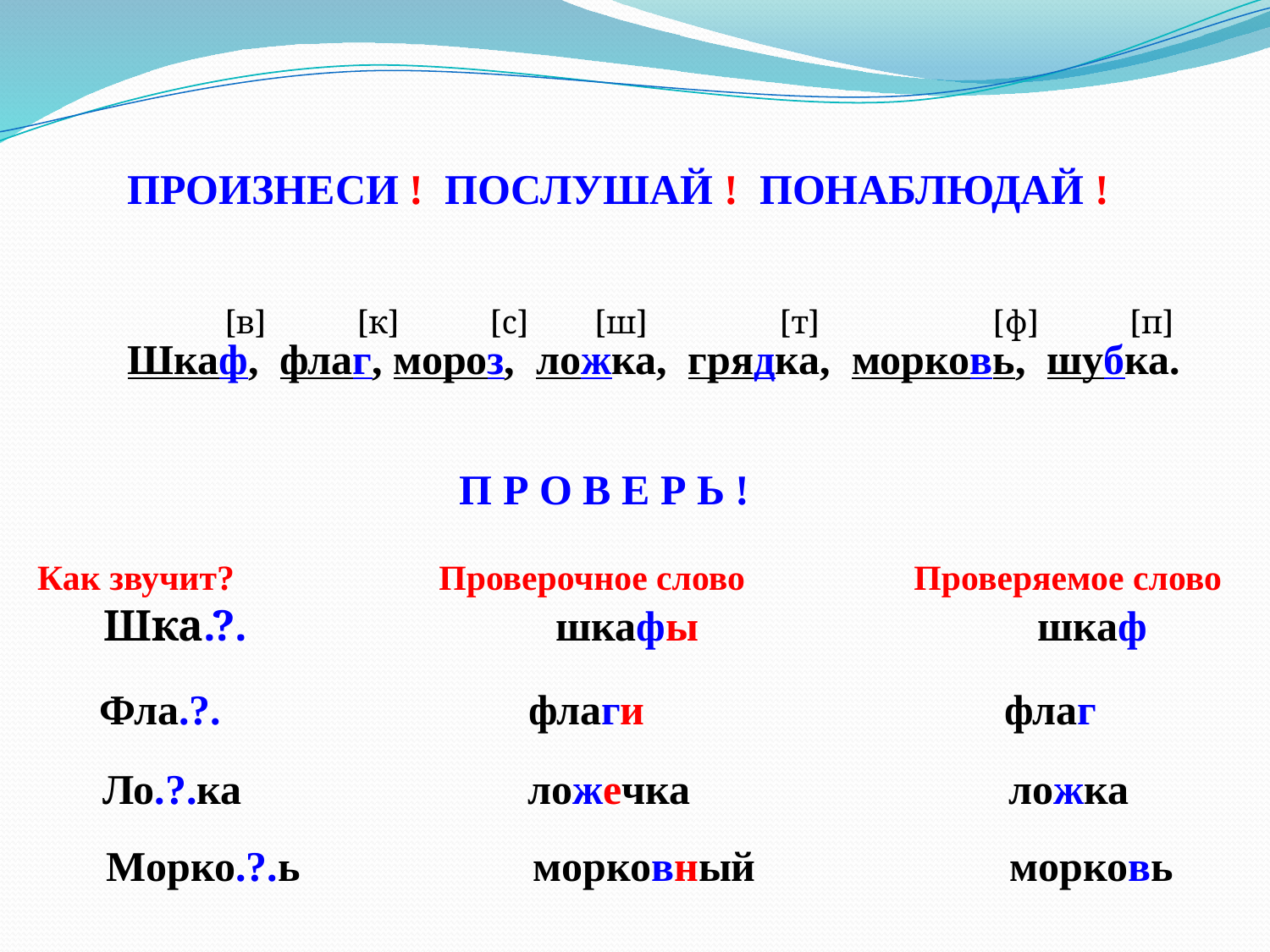

ПРОИЗНЕСИ !  ПОСЛУШАЙ !  ПОНАБЛЮДАЙ !
         [в]           [к]           [с]        [ш]                [т]                     [ф]           [п]
Шкаф,  флаг, мороз,  ложка,  грядка,  морковь,  шубка.

П Р О В Е Р Ь !
Как звучит?                       Проверочное слово                   Проверяемое слово
      Шка.?.                            шкафы                                шкаф
    Фла.?.                             флаги                                  флаг
  Ло.?.ка                           ложечка                              ложка
  Морко.?.ь                      морковный                        морковь